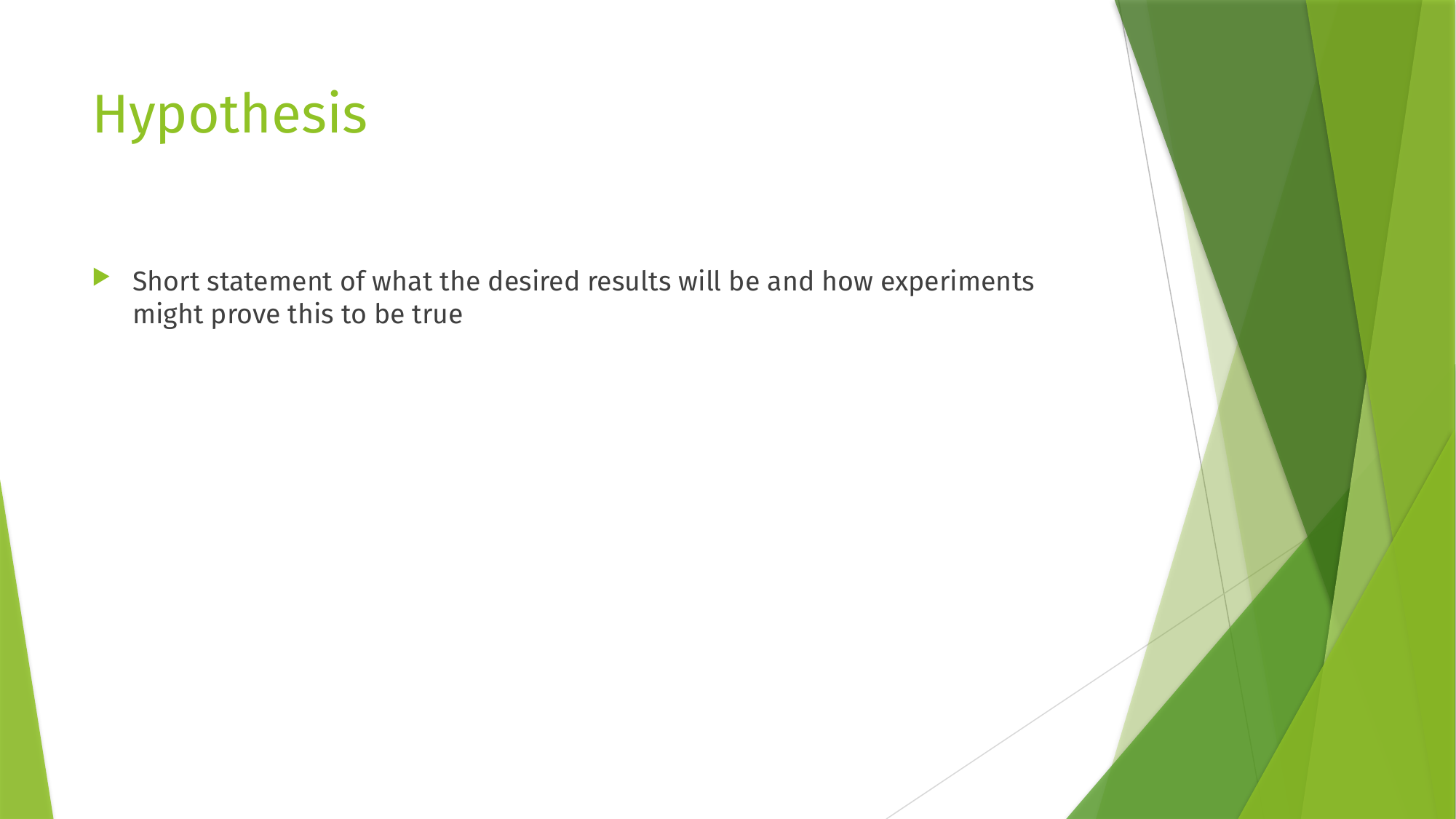

# Hypothesis
Short statement of what the desired results will be and how experiments might prove this to be true